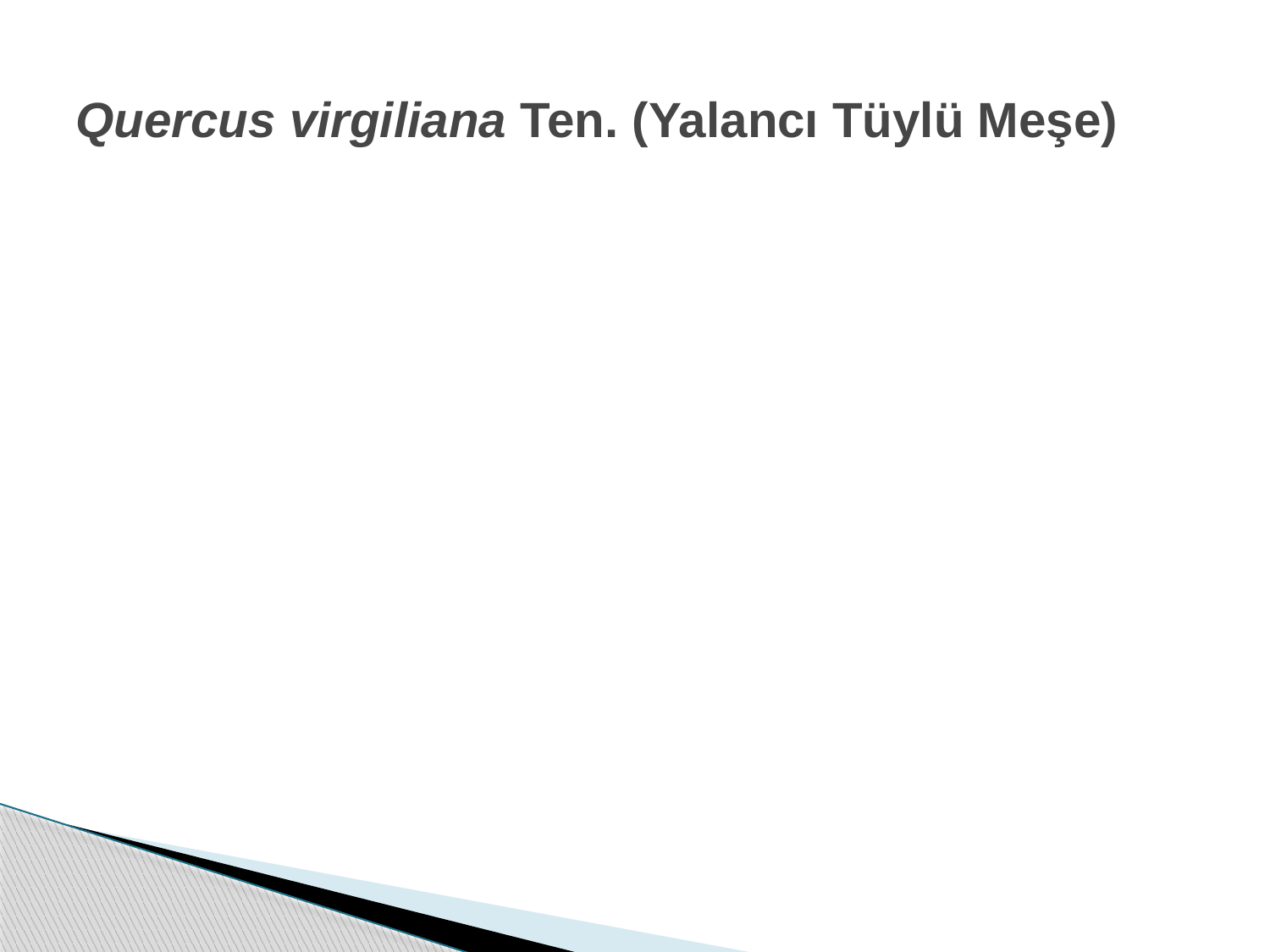

# Quercus virgiliana Ten. (Yalancı Tüylü Meşe)